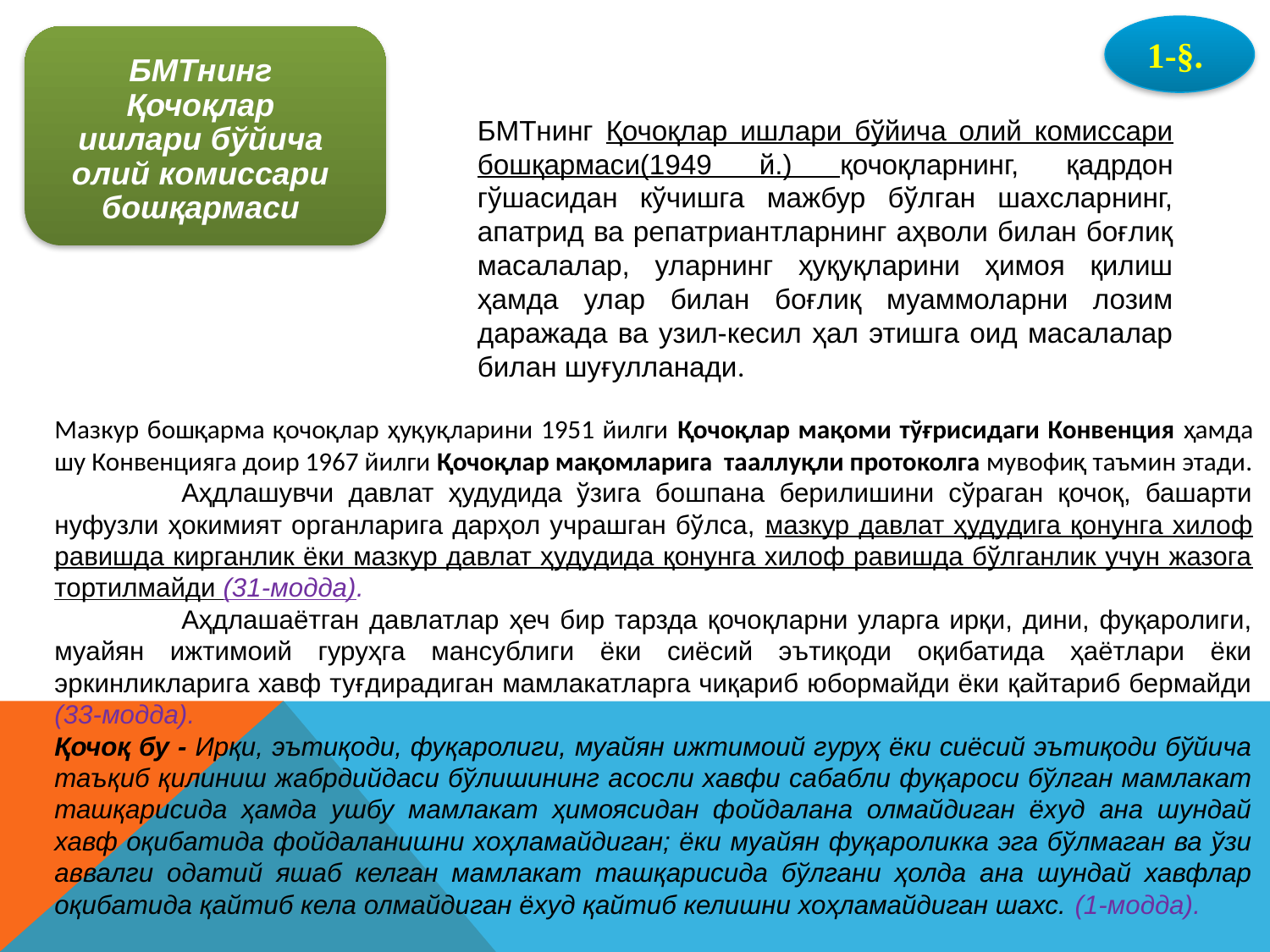

1-§.

БМТнинг Қочоқлар ишлари бўйича олий комиссари бошқармаси
БМТнинг Қочоқлар ишлари бўйича олий комиссари бошқармаси(1949 й.) қочоқларнинг, қадрдон гўшасидан кўчишга мажбур бўлган шахсларнинг, апатрид ва репатриантларнинг аҳволи билан боғлиқ масалалар, уларнинг ҳуқуқларини ҳимоя қилиш ҳамда улар билан боғлиқ муаммоларни лозим даражада ва узил-кесил ҳал этишга оид масалалар билан шуғулланади.
Мазкур бошқарма қочоқлар ҳуқуқларини 1951 йилги Қочоқлар мақоми тўғрисидаги Конвенция ҳамда шу Конвенцияга доир 1967 йилги Қочоқлар мақомларига  тааллуқли протоколга мувофиқ таъмин этади.
	Аҳдлашувчи давлат ҳудудида ўзига бошпана берилишини сўраган қочоқ, башарти нуфузли ҳокимият органларига дарҳол учрашган бўлса, мазкур давлат ҳудудига қонунга хилоф равишда кирганлик ёки мазкур давлат ҳудудида қонунга хилоф равишда бўлганлик учун жазога тортилмайди (31-модда).
	Аҳдлашаётган давлатлар ҳеч бир тарзда қочоқларни уларга ирқи, дини, фуқаролиги, муайян ижтимоий гуруҳга мансублиги ёки сиёсий эътиқоди оқибатида ҳаётлари ёки эркинликларига хавф туғдирадиган мамлакатларга чиқариб юбормайди ёки қайтариб бермайди (33-модда).
Қочоқ бу - Ирқи, эътиқоди, фуқаролиги, муайян ижтимоий гуруҳ ёки сиёсий эътиқоди бўйича таъқиб қилиниш жабрдийдаси бўлишининг асосли хавфи сабабли фуқароси бўлган мамлакат ташқарисида ҳамда ушбу мамлакат ҳимоясидан фойдалана олмайдиган ёхуд ана шундай хавф оқибатида фойдаланишни хоҳламайдиган; ёки муайян фуқароликка эга бўлмаган ва ўзи аввалги одатий яшаб келган мамлакат ташқарисида бўлгани ҳолда ана шундай хавфлар оқибатида қайтиб кела олмайдиган ёхуд қайтиб келишни хоҳламайдиган шахс. (1-модда).